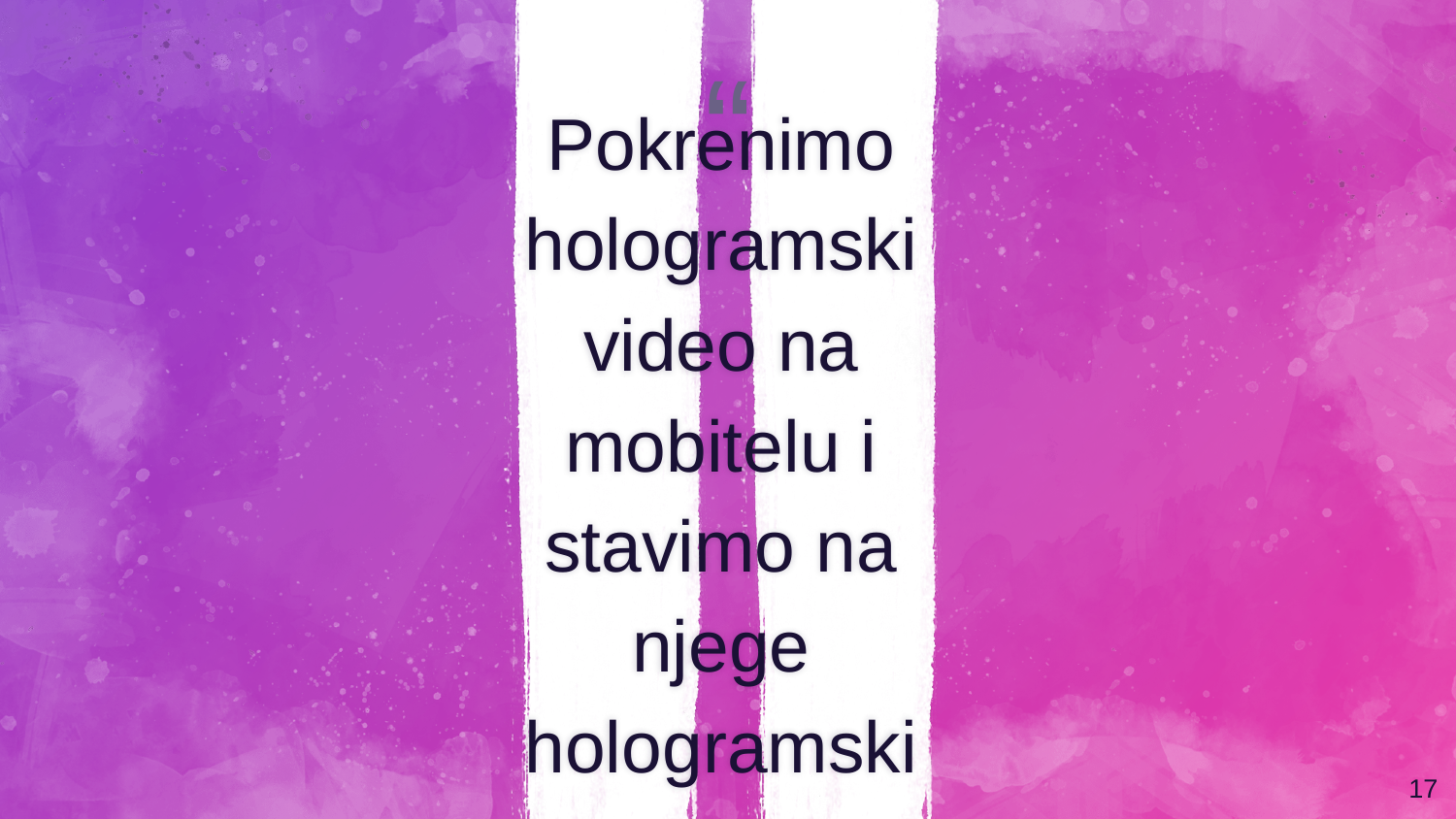

Pokrenimo hologramski video na mobitelu i stavimo na njege hologramski tuljac!
17